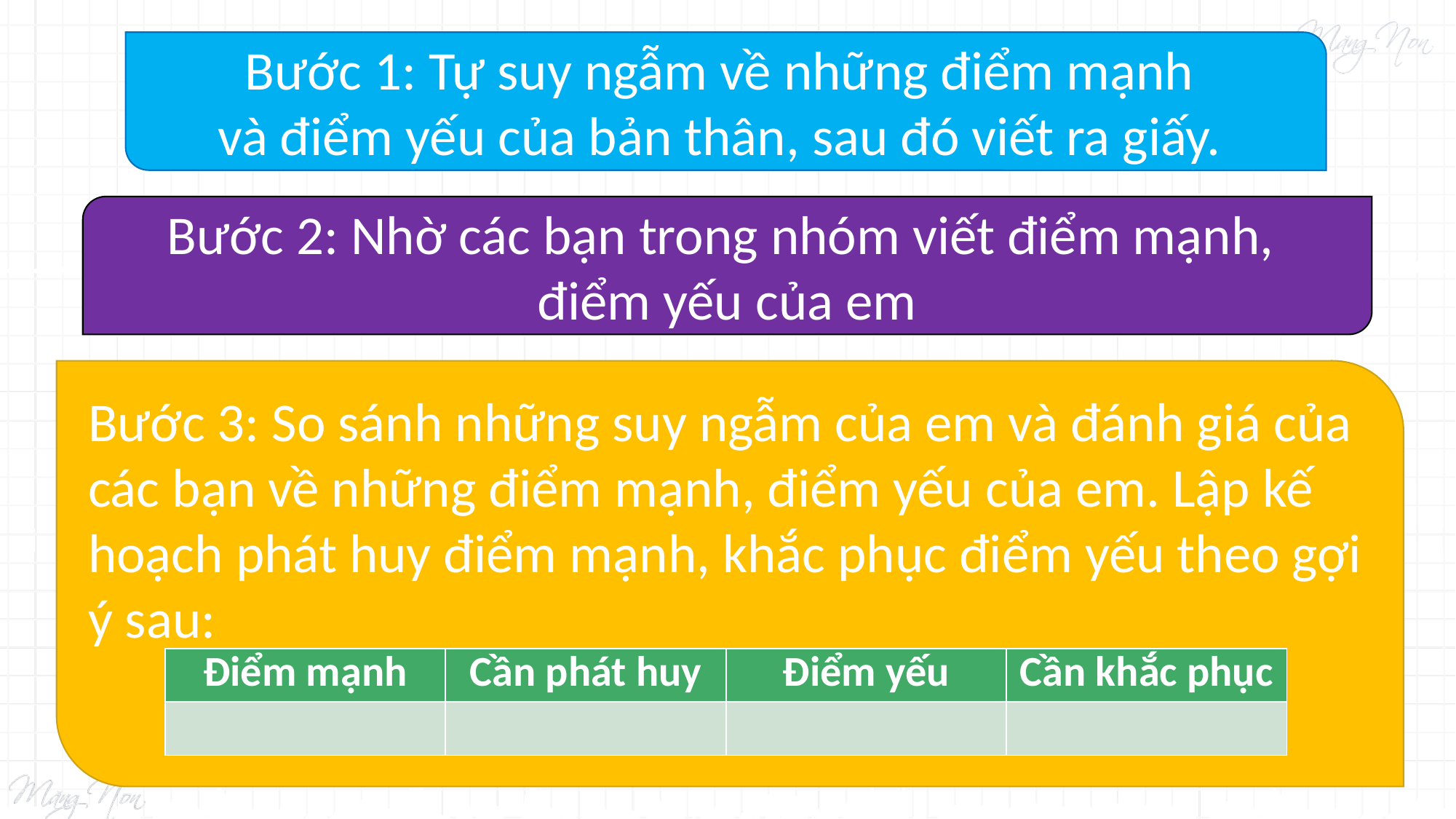

Bước 1: Tự suy ngẫm về những điểm mạnh
và điểm yếu của bản thân, sau đó viết ra giấy.
Bước 2: Nhờ các bạn trong nhóm viết điểm mạnh,
điểm yếu của em
Bước 3: So sánh những suy ngẫm của em và đánh giá của các bạn về những điểm mạnh, điểm yếu của em. Lập kế hoạch phát huy điểm mạnh, khắc phục điểm yếu theo gợi ý sau:
| Điểm mạnh | Cần phát huy | Điểm yếu | Cần khắc phục |
| --- | --- | --- | --- |
|  |  |  |  |